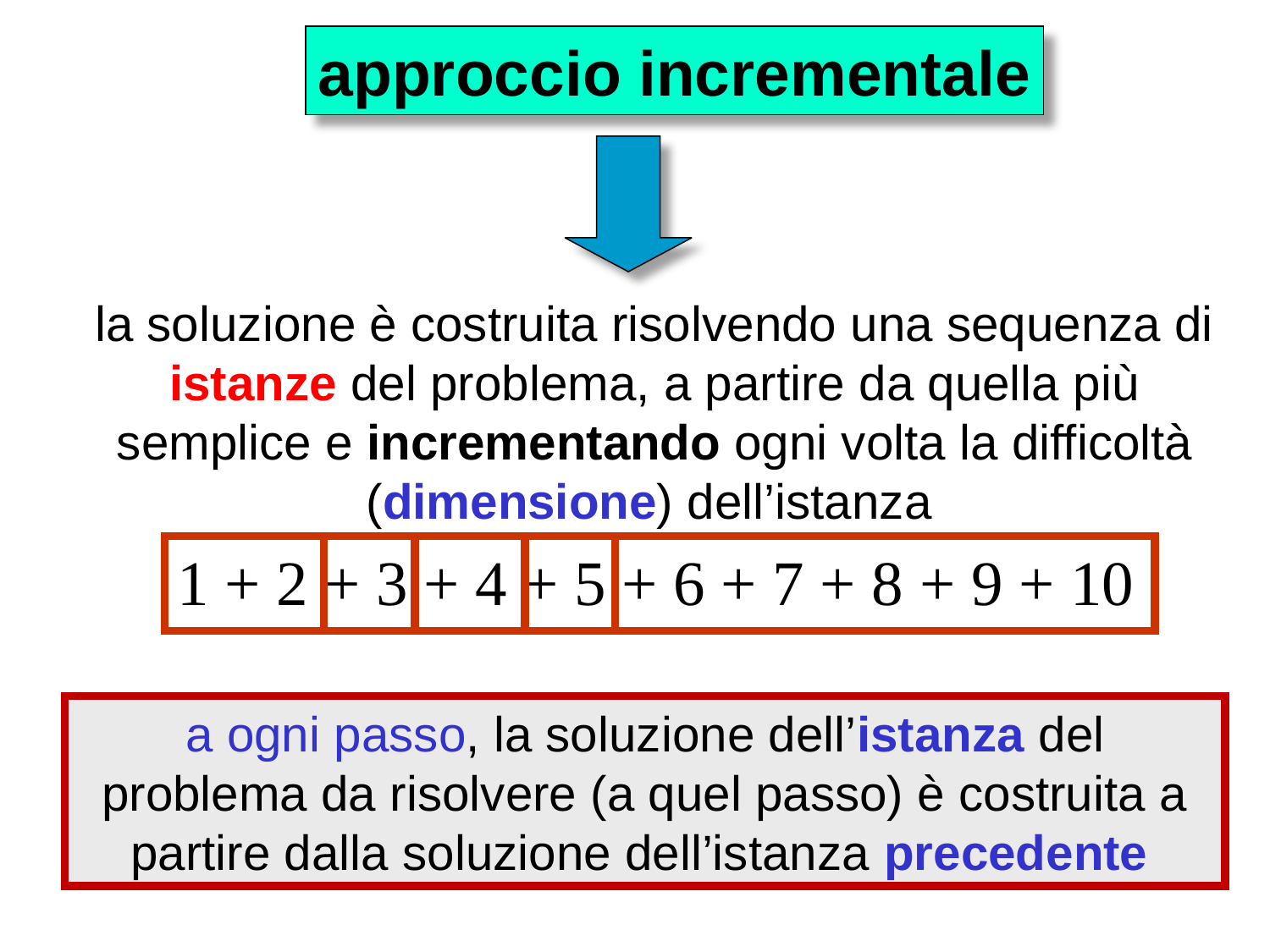

approccio incrementale

la soluzione è costruita risolvendo una sequenza di istanze del problema, a partire da quella più semplice e incrementando ogni volta la difficoltà (dimensione) dell’istanza
1 + 2 + 3 + 4 + 5 + 6 + 7 + 8 + 9 + 10

a ogni passo, la soluzione dell’istanza del problema da risolvere (a quel passo) è costruita a partire dalla soluzione dell’istanza precedente